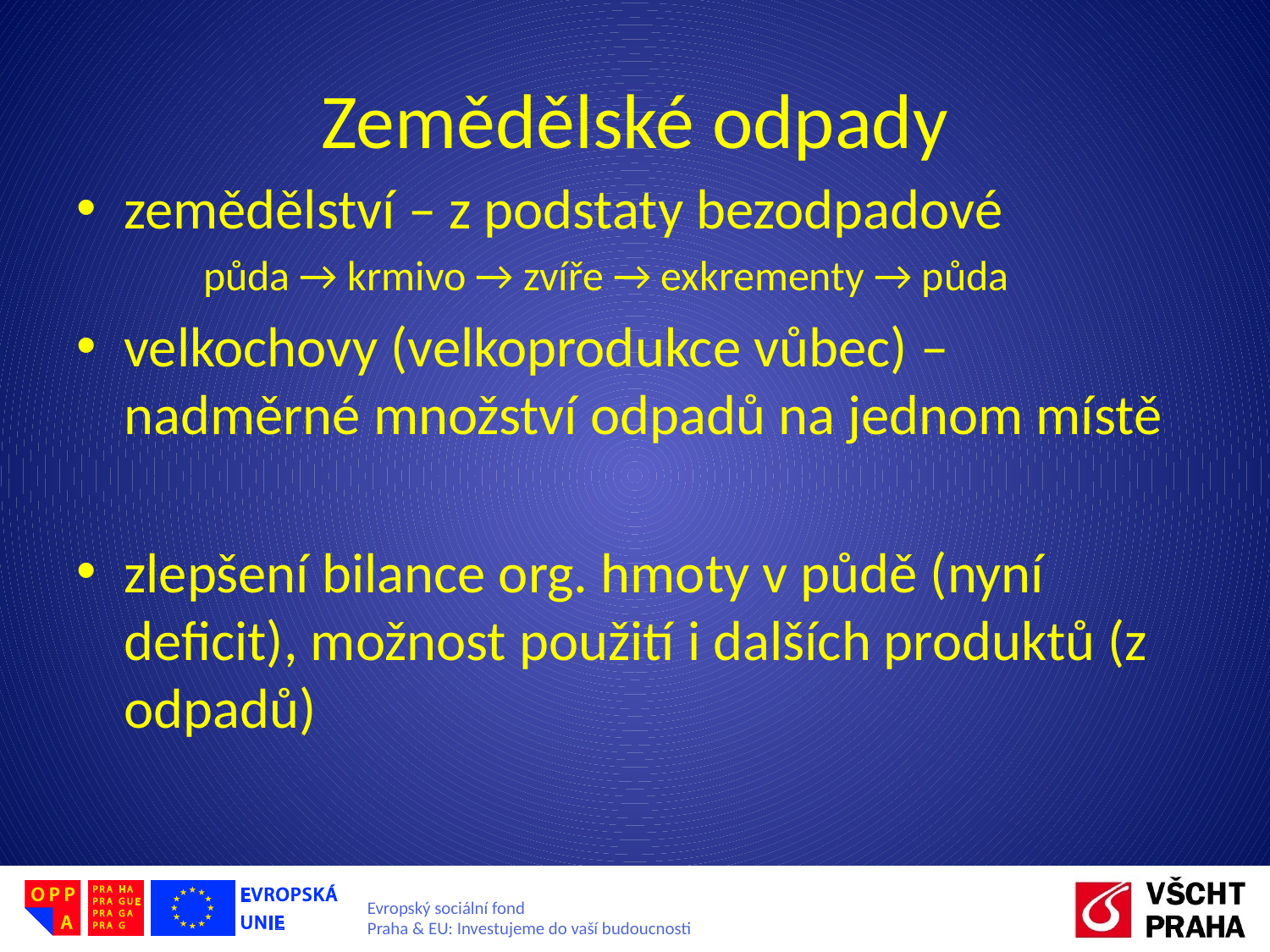

# Zemědělské odpady
zemědělství – z podstaty bezodpadové
	půda → krmivo → zvíře → exkrementy → půda
velkochovy (velkoprodukce vůbec) – nadměrné množství odpadů na jednom místě

zlepšení bilance org. hmoty v půdě (nyní deficit), možnost použití i dalších produktů (z odpadů)